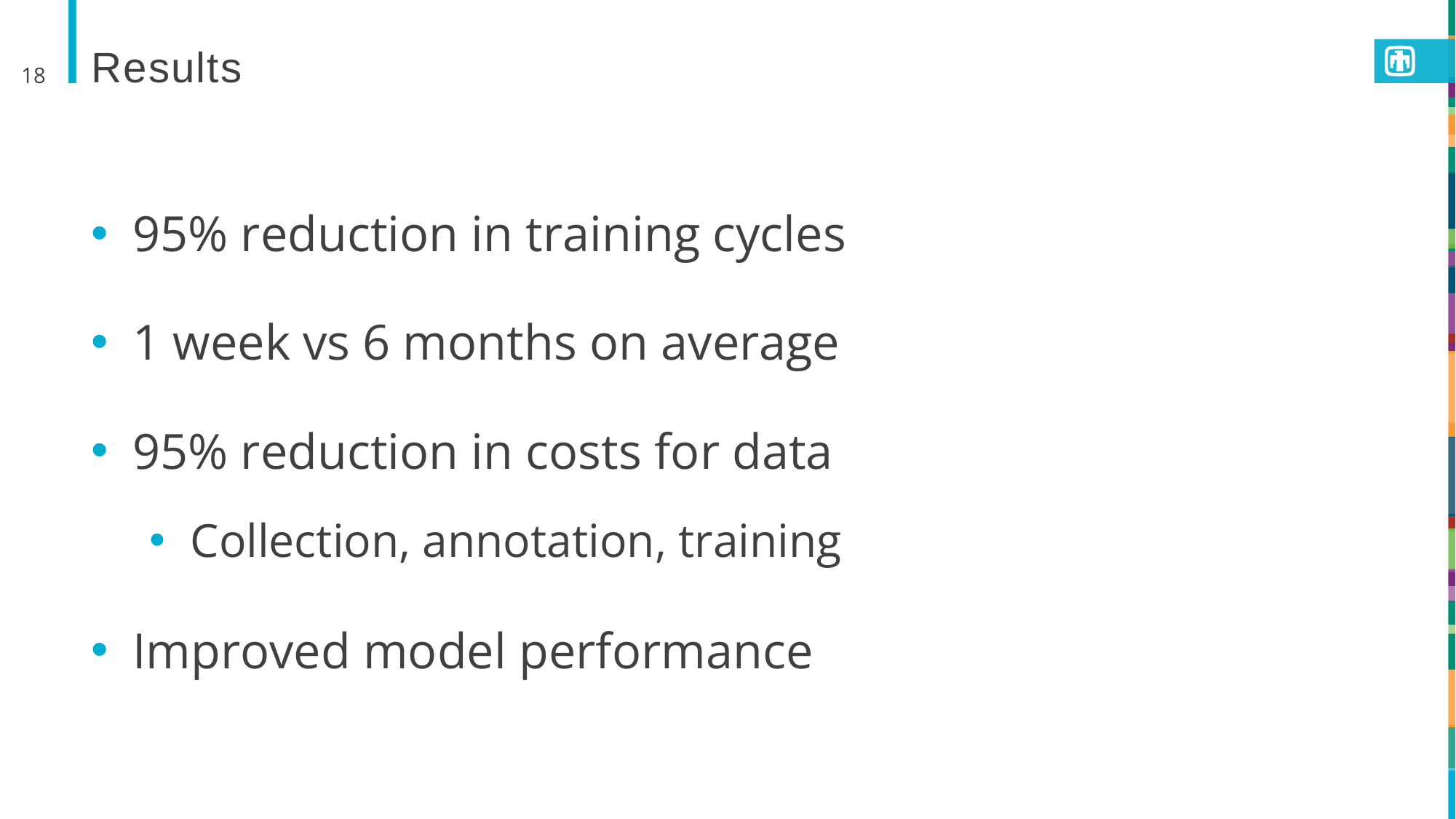

18
# Results
95% reduction in training cycles
1 week vs 6 months on average
95% reduction in costs for data
Collection, annotation, training
Improved model performance